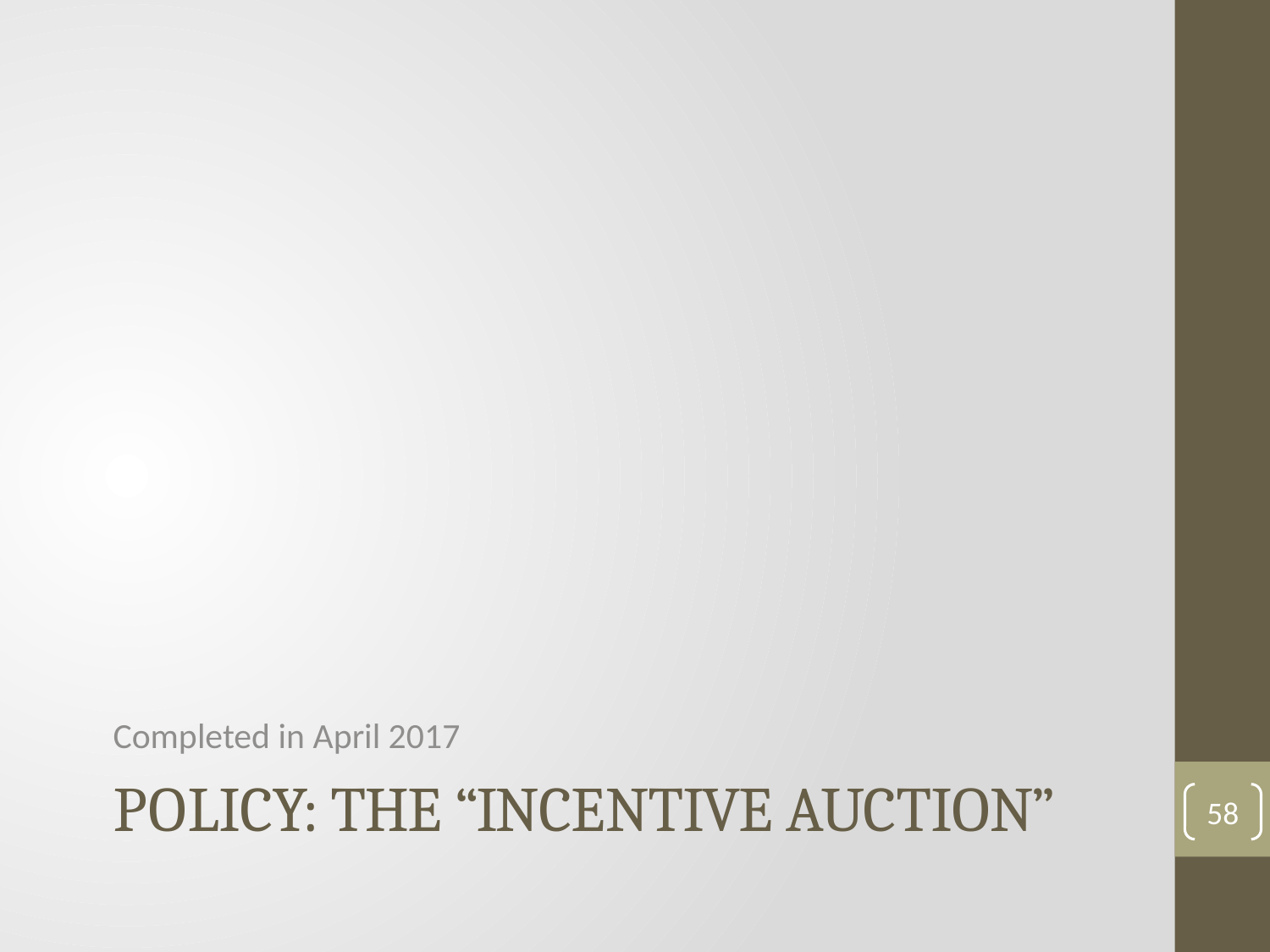

Completed in April 2017
# policy: the “incentive auction”
58